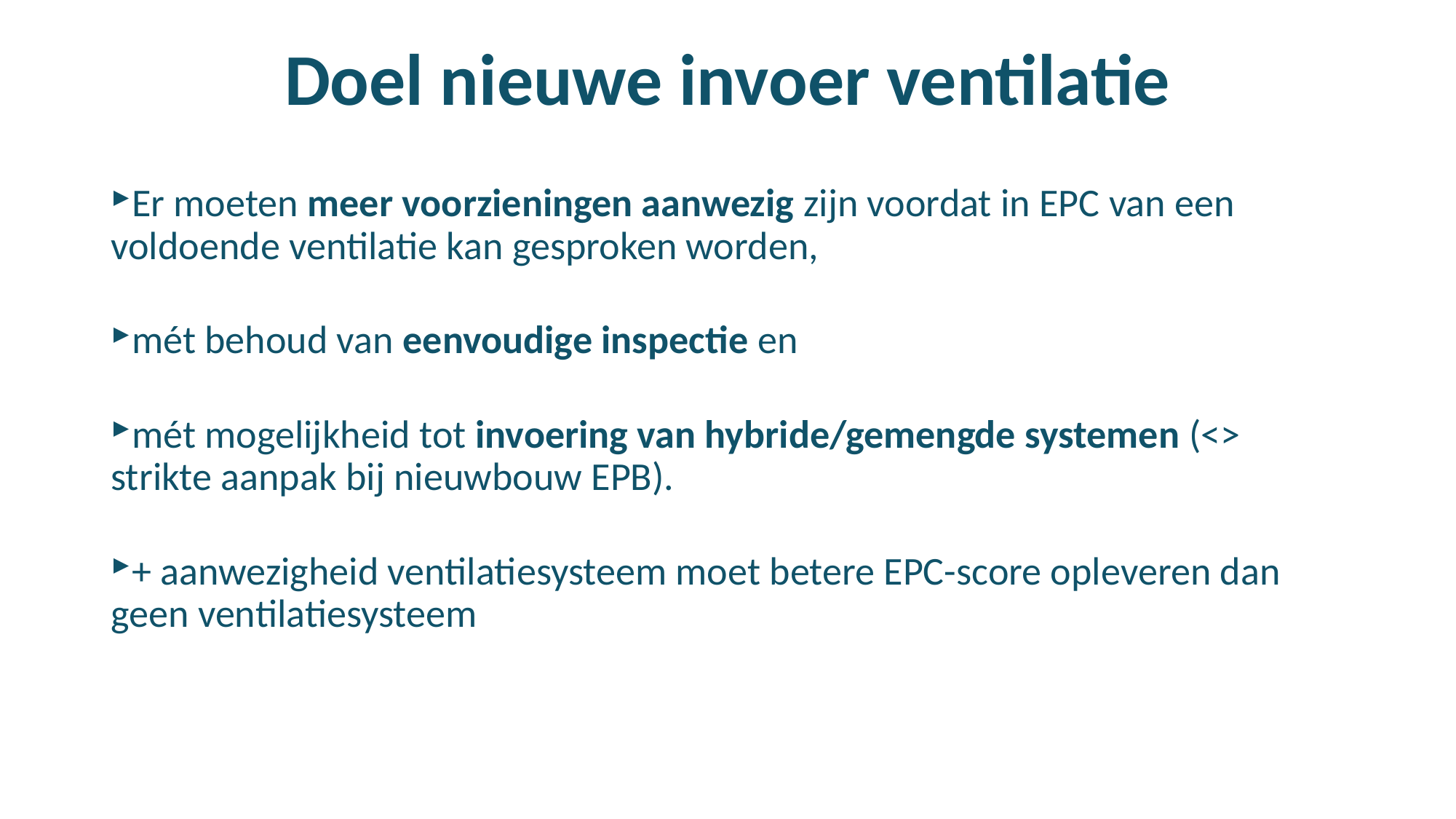

# Doel nieuwe invoer ventilatie
Er moeten meer voorzieningen aanwezig zijn voordat in EPC van een voldoende ventilatie kan gesproken worden,

mét behoud van eenvoudige inspectie en

mét mogelijkheid tot invoering van hybride/gemengde systemen (<> strikte aanpak bij nieuwbouw EPB).

+ aanwezigheid ventilatiesysteem moet betere EPC-score opleveren dan geen ventilatiesysteem